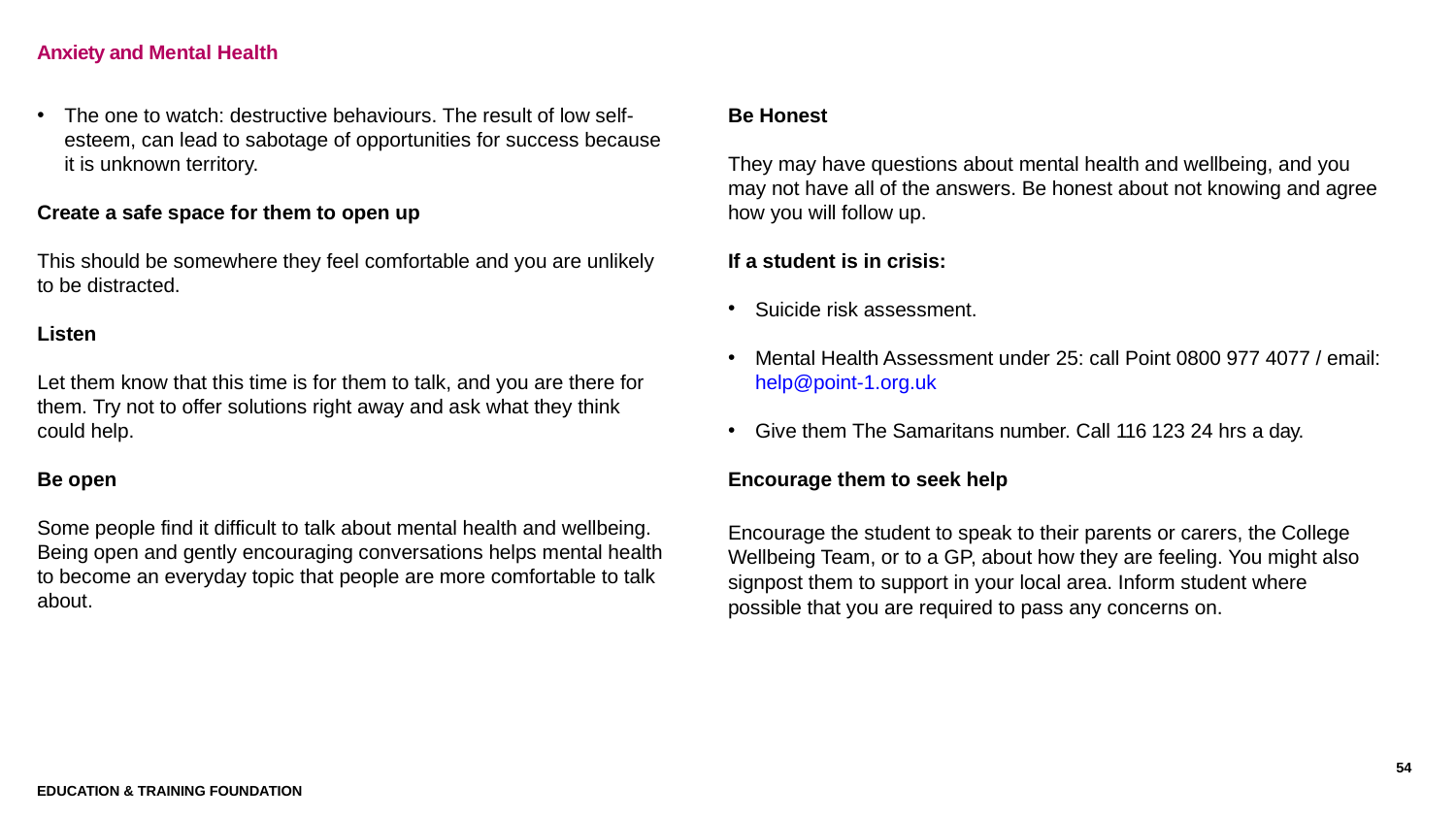

# Anxiety and Mental Health
Be Honest

They may have questions about mental health and wellbeing, and you may not have all of the answers. Be honest about not knowing and agree how you will follow up.

If a student is in crisis:

Suicide risk assessment.

Mental Health Assessment under 25: call Point 0800 977 4077 / email: help@point-1.org.uk

Give them The Samaritans number. Call 116 123 24 hrs a day.

Encourage them to seek help

Encourage the student to speak to their parents or carers, the College Wellbeing Team, or to a GP, about how they are feeling. You might also signpost them to support in your local area. Inform student where possible that you are required to pass any concerns on.

The one to watch: destructive behaviours. The result of low self-esteem, can lead to sabotage of opportunities for success because it is unknown territory.

Create a safe space for them to open up

This should be somewhere they feel comfortable and you are unlikely to be distracted.

Listen

Let them know that this time is for them to talk, and you are there for them. Try not to offer solutions right away and ask what they think could help.

Be open

Some people find it difficult to talk about mental health and wellbeing. Being open and gently encouraging conversations helps mental health to become an everyday topic that people are more comfortable to talk about.

54
Education & Training Foundation